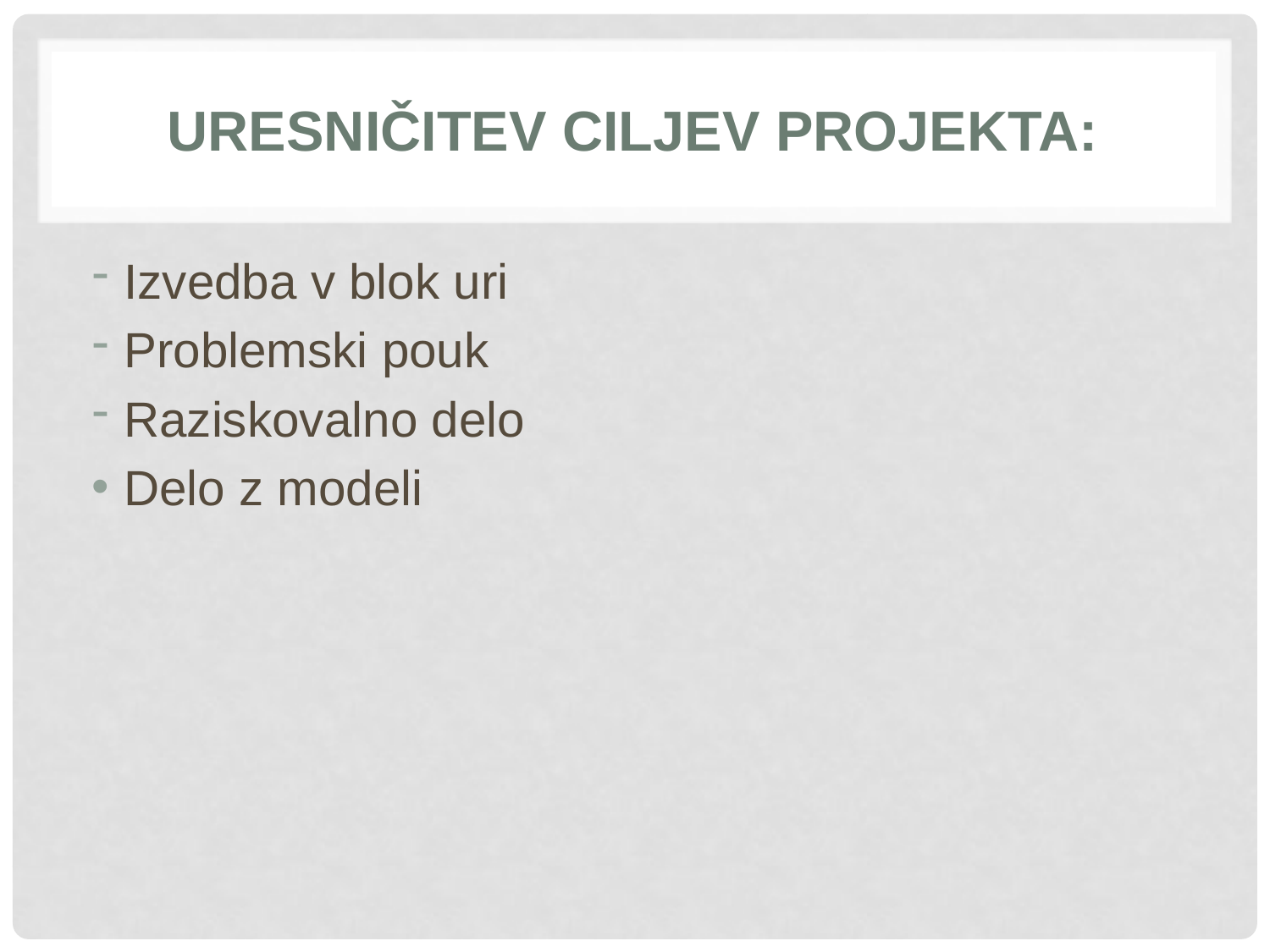

# URESNIČITEV CILJEV PROJEKTA:
Izvedba v blok uri
Problemski pouk
Raziskovalno delo
Delo z modeli